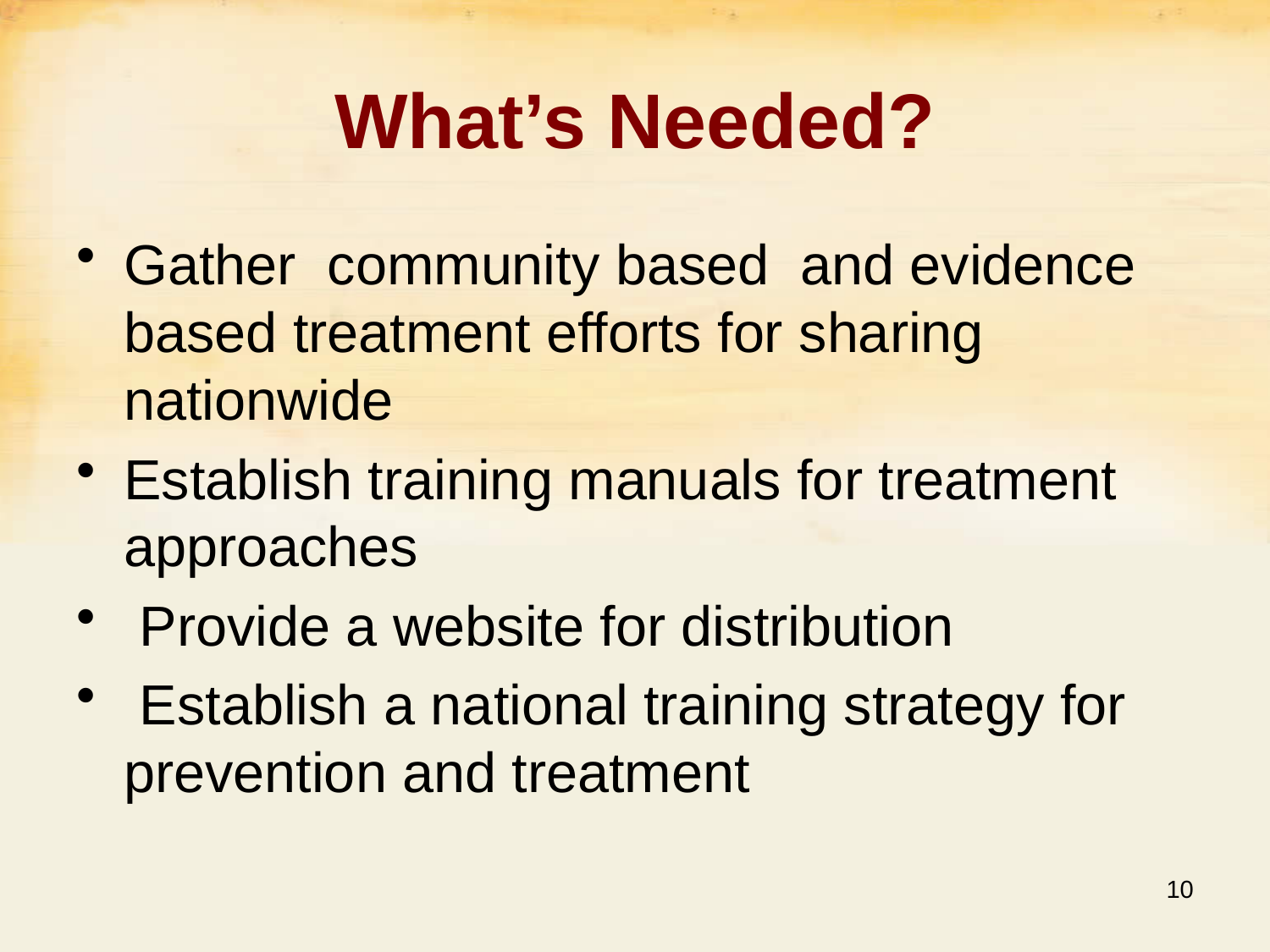

# What’s Needed?
Gather  community based  and evidence based treatment efforts for sharing nationwide
Establish training manuals for treatment approaches
 Provide a website for distribution
 Establish a national training strategy for prevention and treatment

10